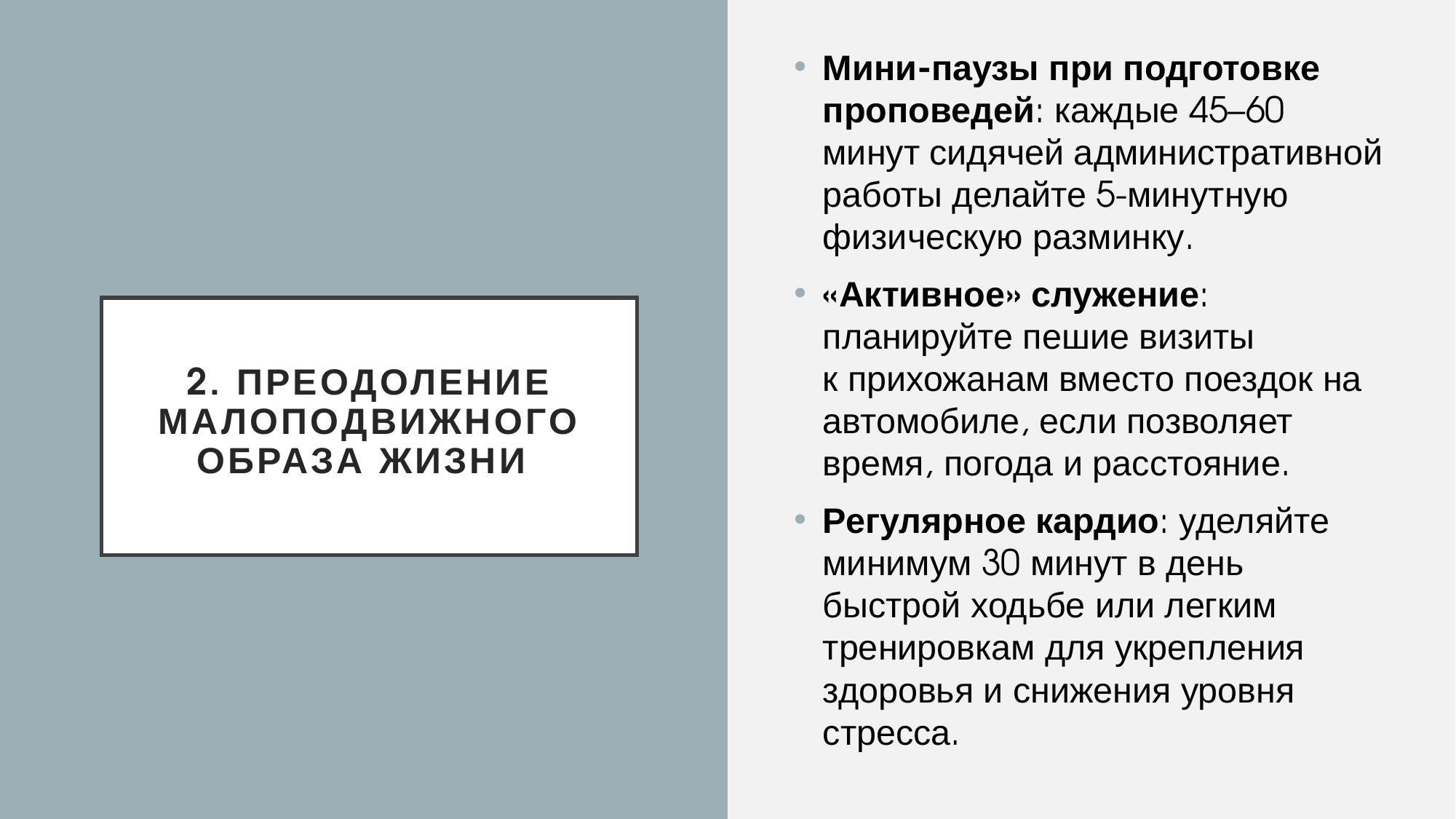

Мини-паузы при подготовке проповедей: каждые 45–60 минут сидячей административной работы делайте 5-минутную физическую разминку.
«Активное» служение: планируйте пешие визиты
к прихожанам вместо поездок на автомобиле, если позволяет время, погода и расстояние.
Регулярное кардио: уделяйте минимум 30 минут в день быстрой ходьбе или легким тренировкам для укрепления здоровья и снижения уровня стресса.

# 2. ПРЕОДОЛЕНИЕ МАЛОПОДВИЖНОГО ОБРАЗА ЖИЗНИ